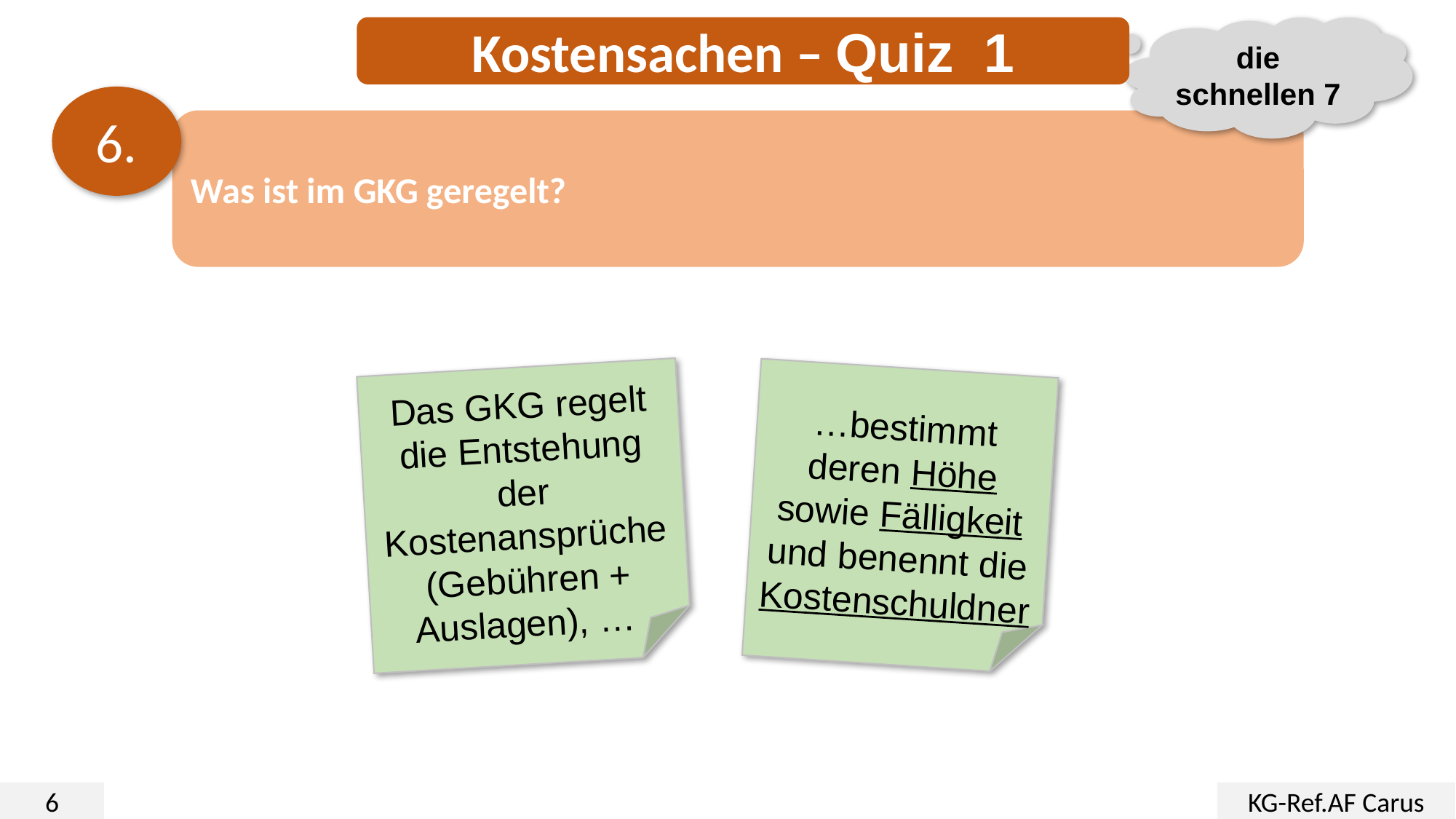

Kostensachen – Quiz  1
die schnellen 7
6.
Was ist im GKG geregelt?

Das GKG regelt die Entstehung der Kostenansprüche (Gebühren + Auslagen), …

…bestimmt deren Höhe sowie Fälligkeit und benennt die Kostenschuldner
6
KG-Ref.AF Carus